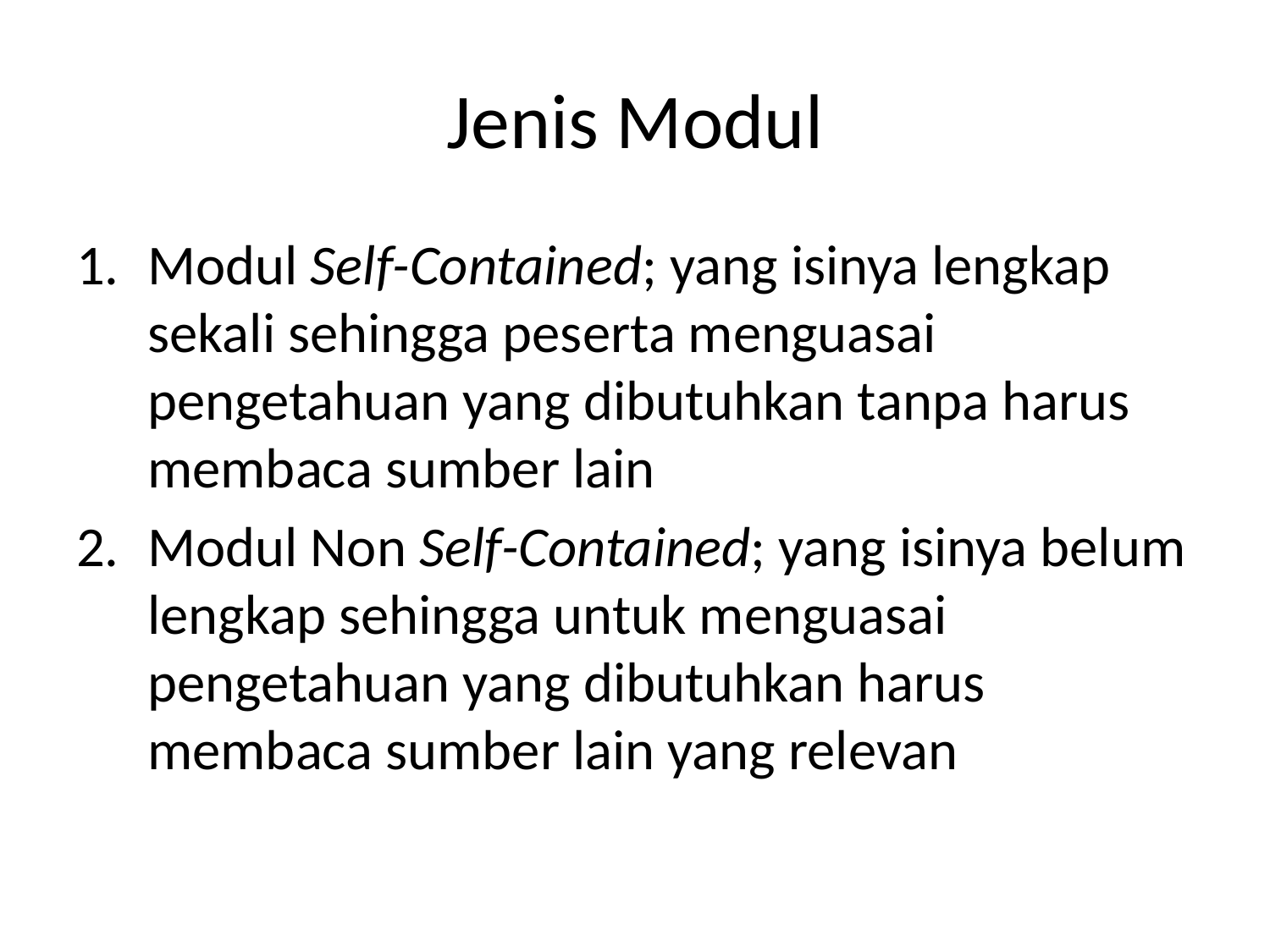

# Jenis Modul
Modul Self-Contained; yang isinya lengkap sekali sehingga peserta menguasai pengetahuan yang dibutuhkan tanpa harus membaca sumber lain
Modul Non Self-Contained; yang isinya belum lengkap sehingga untuk menguasai pengetahuan yang dibutuhkan harus membaca sumber lain yang relevan